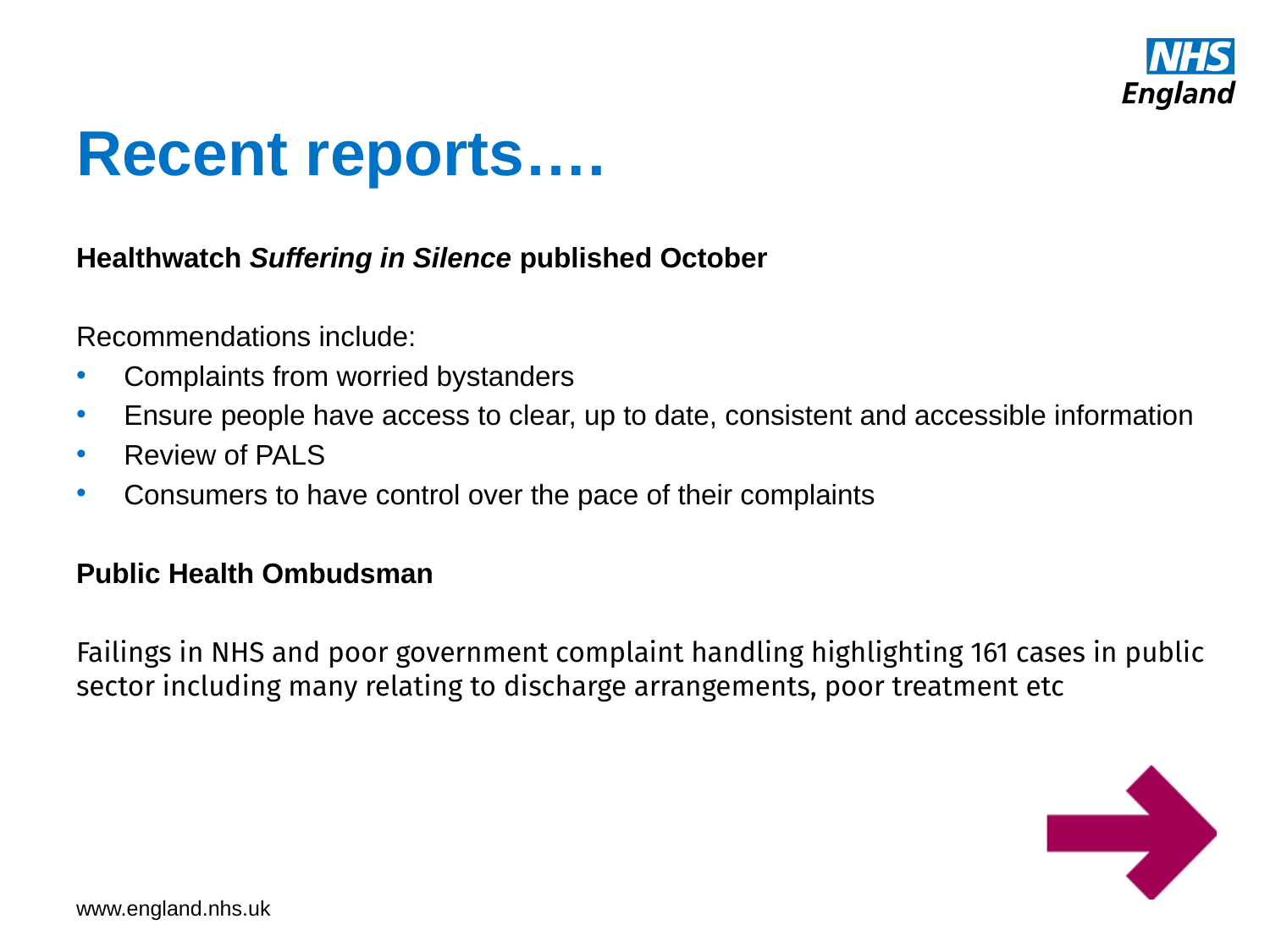

# Recent reports….
Healthwatch Suffering in Silence published October

Recommendations include:
Complaints from worried bystanders
Ensure people have access to clear, up to date, consistent and accessible information
Review of PALS
Consumers to have control over the pace of their complaints

Public Health Ombudsman

Failings in NHS and poor government complaint handling highlighting 161 cases in public sector including many relating to discharge arrangements, poor treatment etc